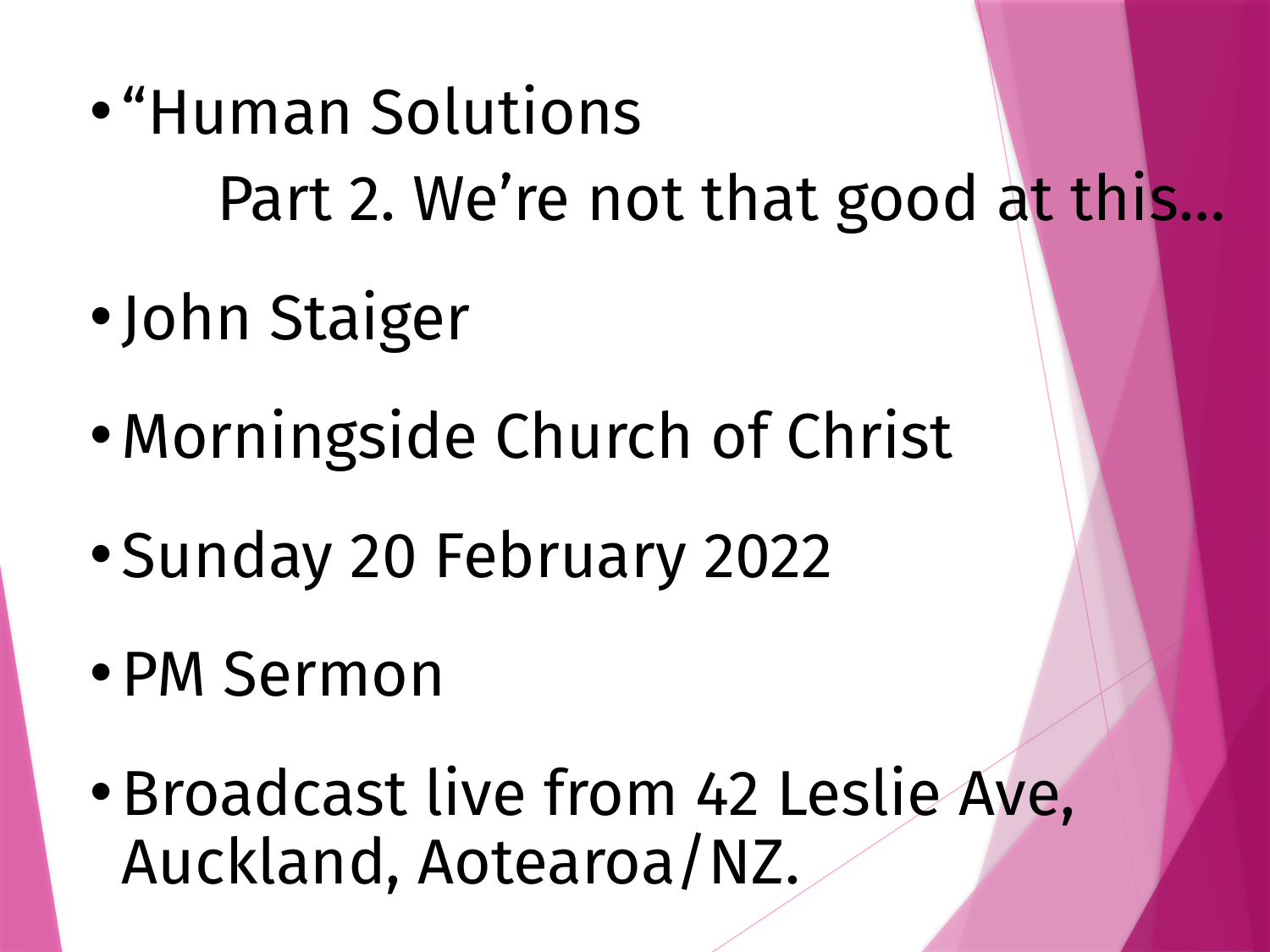

“Human Solutions
	Part 2. We’re not that good at this…

John Staiger

Morningside Church of Christ

Sunday 20 February 2022

PM Sermon

Broadcast live from 42 Leslie Ave, Auckland, Aotearoa/NZ.